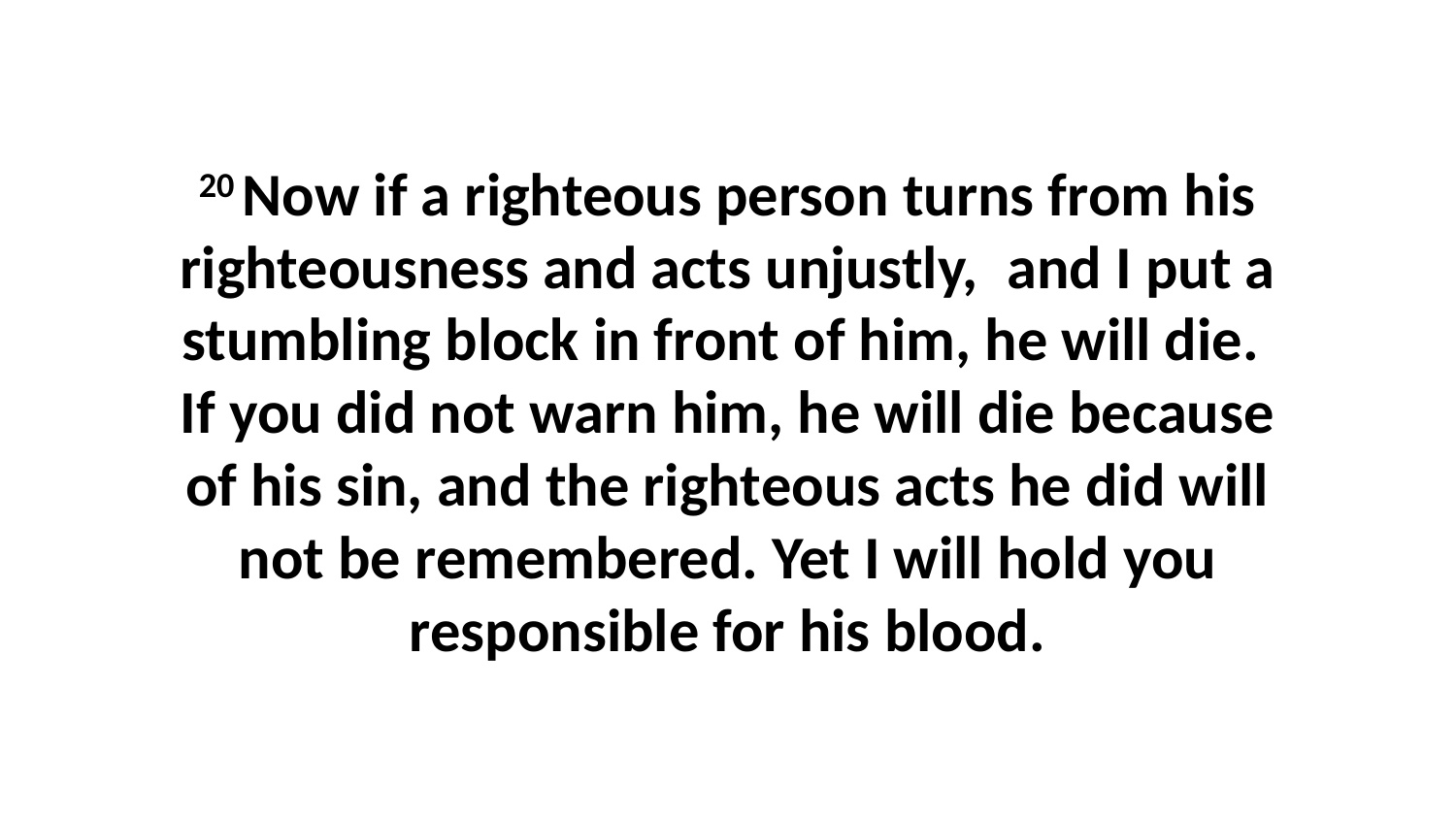

20 Now if a righteous person turns from his righteousness and acts unjustly,  and I put a stumbling block in front of him, he will die.  If you did not warn him, he will die because of his sin, and the righteous acts he did will not be remembered. Yet I will hold you responsible for his blood.